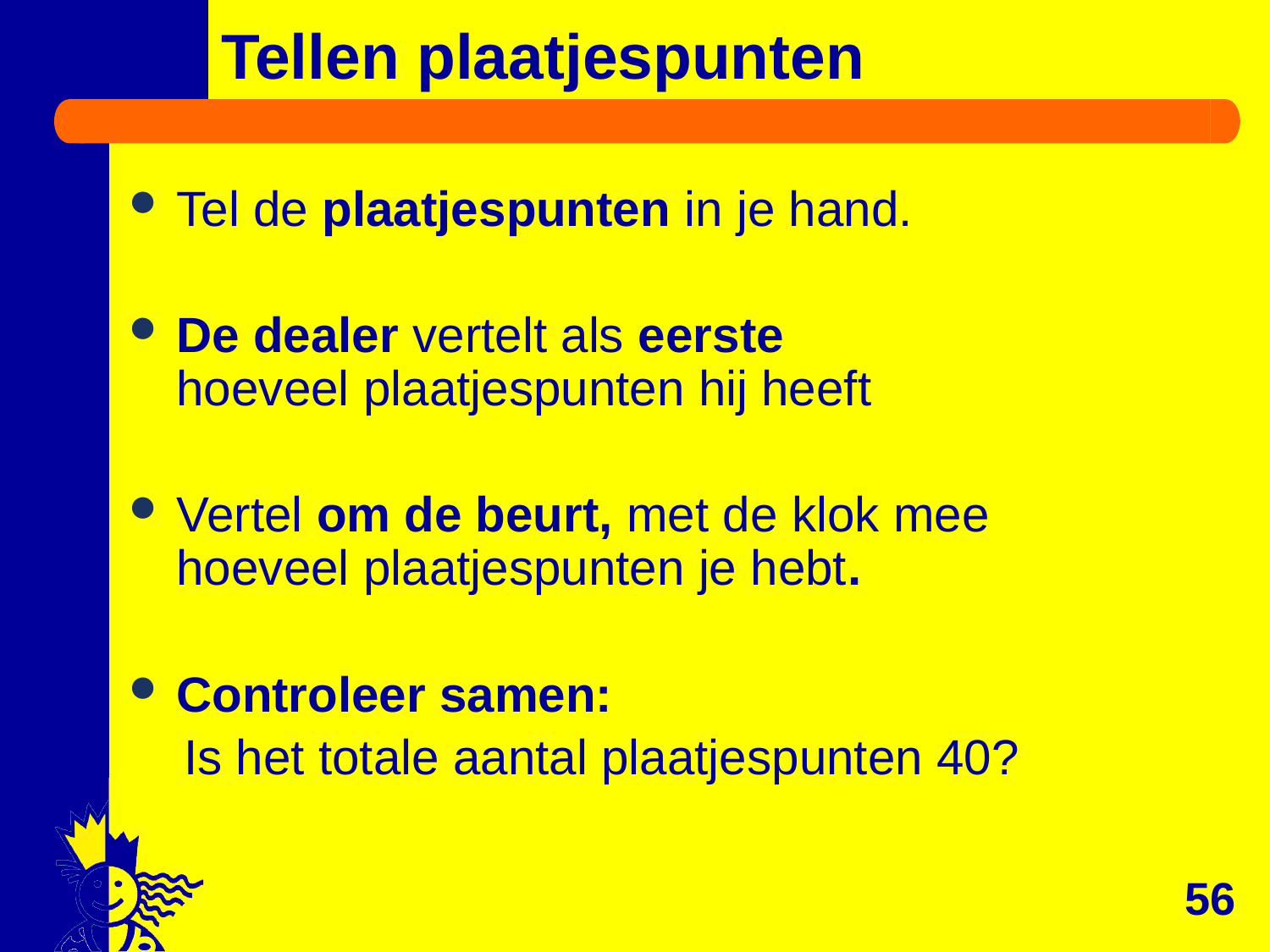

# Tellen plaatjespunten
Tel de plaatjespunten in je hand.

De dealer vertelt als eerste
hoeveel plaatjespunten hij heeft

Vertel om de beurt, met de klok mee
hoeveel plaatjespunten je hebt.

Controleer samen:
    Is het totale aantal plaatjespunten 40?
56